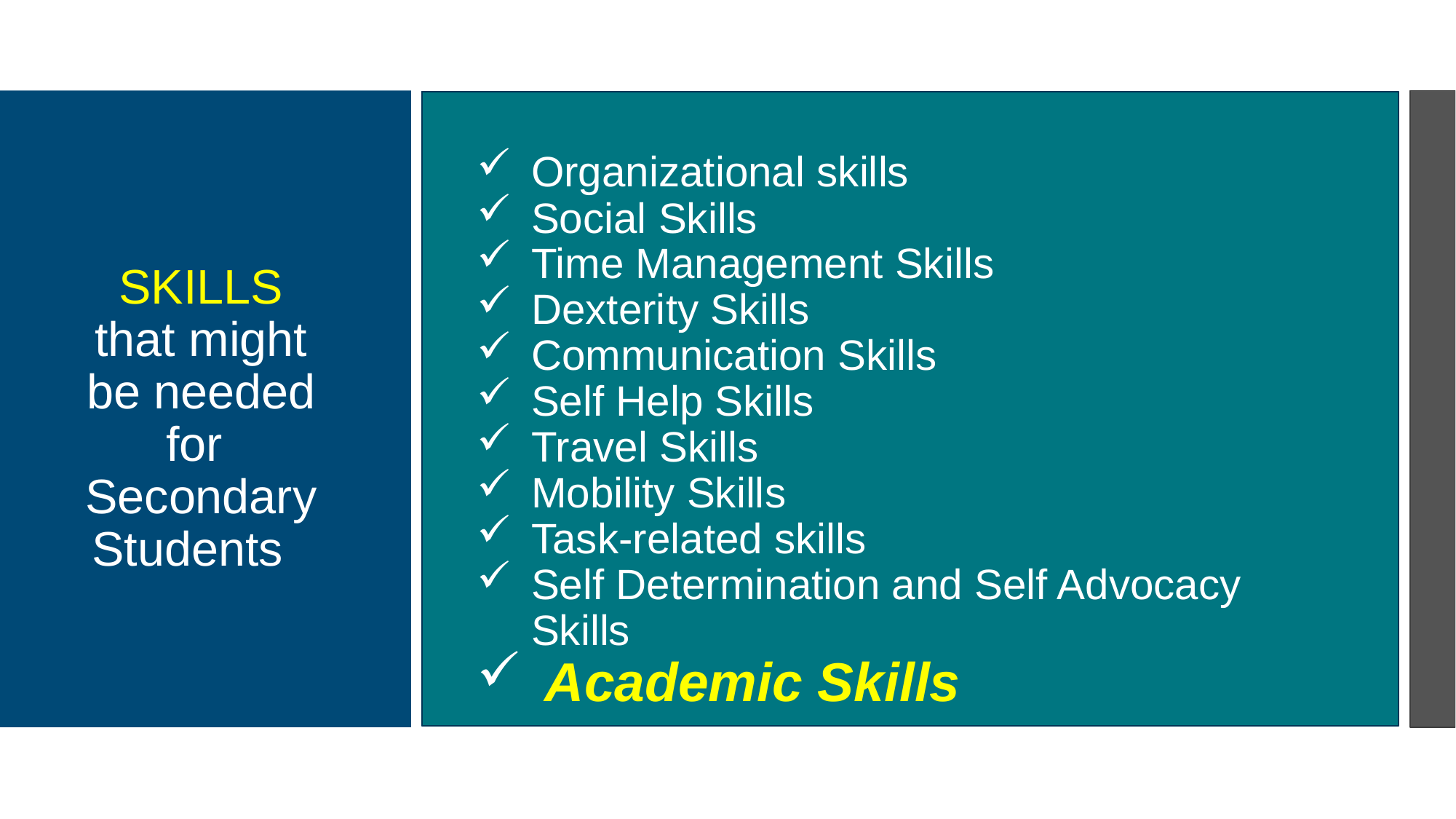

# SKILLS that might be needed for Secondary Students
Organizational skills
Social Skills
Time Management Skills
Dexterity Skills
Communication Skills
Self Help Skills
Travel Skills
Mobility Skills
Task-related skills
Self Determination and Self Advocacy Skills
Academic Skills